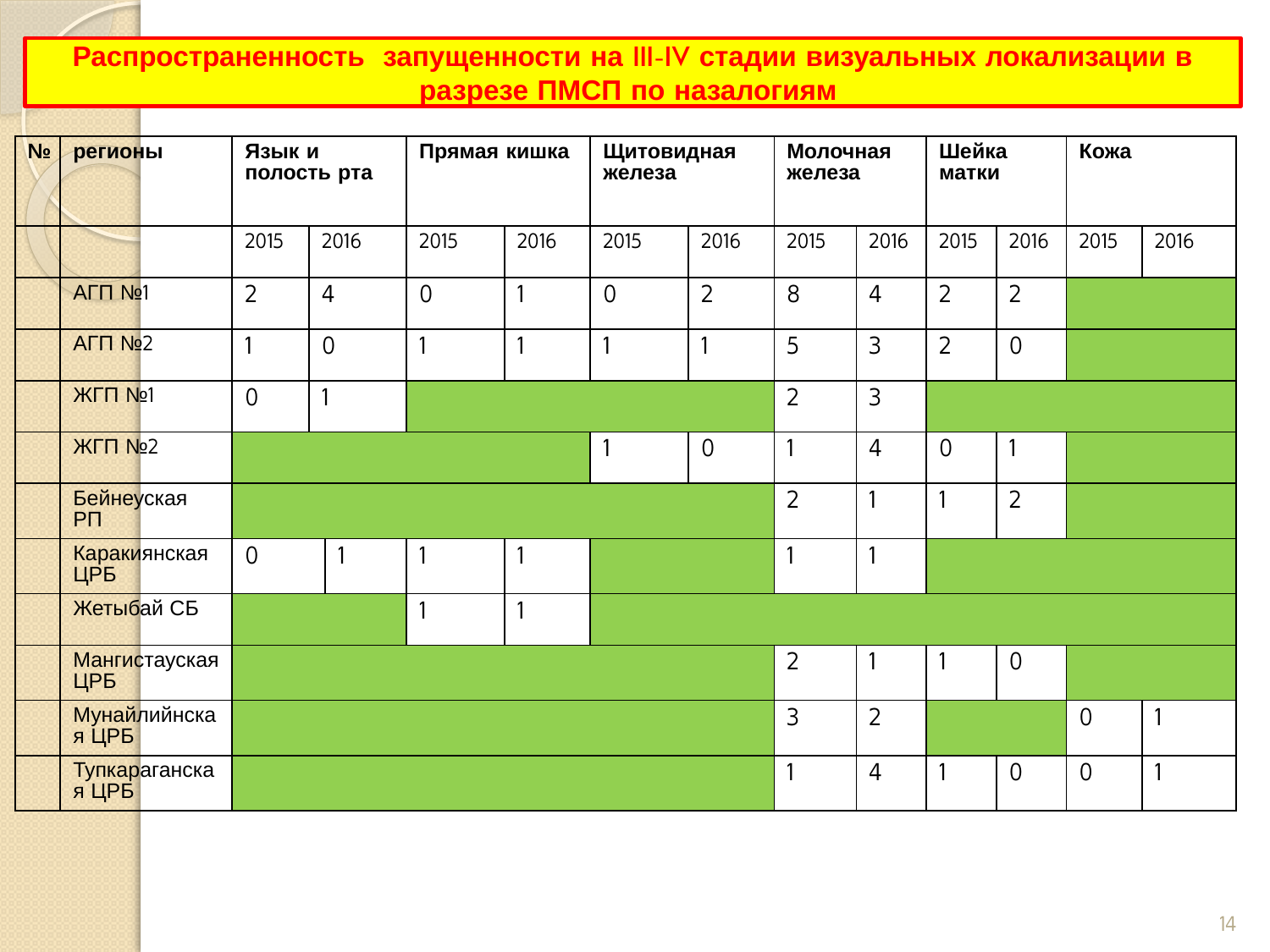

# Распространенность  запущенности на III-IV стадии визуальных локализации в разрезе ПМСП по назалогиям
| № | регионы | Язык и полость рта |  |  | Прямая кишка |  | Щитовидная железа |  | Молочная железа |  | Шейка матки |  | Кожа |  |
| --- | --- | --- | --- | --- | --- | --- | --- | --- | --- | --- | --- | --- | --- | --- |
|  |  | 2015 | 2016 |  | 2015 | 2016 | 2015 | 2016 | 2015 | 2016 | 2015 | 2016 | 2015 | 2016 |
|  | АГП №1 | 2 | 4 |  | 0 | 1 | 0 | 2 | 8 | 4 | 2 | 2 |  |  |
|  | АГП №2 | 1 | 0 |  | 1 | 1 | 1 | 1 | 5 | 3 | 2 | 0 |  |  |
|  | ЖГП №1 | 0 | 1 |  |  |  |  |  | 2 | 3 |  |  |  |  |
|  | ЖГП №2 |  |  |  |  |  | 1 | 0 | 1 | 4 | 0 | 1 |  |  |
|  | Бейнеуская РП |  |  |  |  |  |  |  | 2 | 1 | 1 | 2 |  |  |
|  | Каракиянская ЦРБ | 0 |  | 1 | 1 | 1 |  |  | 1 | 1 |  |  |  |  |
|  | Жетыбай СБ |  |  |  | 1 | 1 |  |  |  |  |  |  |  |  |
|  | Мангистауская ЦРБ |  |  |  |  |  |  |  | 2 | 1 | 1 | 0 |  |  |
|  | Мунайлийнская ЦРБ |  |  |  |  |  |  |  | 3 | 2 |  |  | 0 | 1 |
|  | Тупкараганская ЦРБ |  |  |  |  |  |  |  | 1 | 4 | 1 | 0 | 0 | 1 |

14